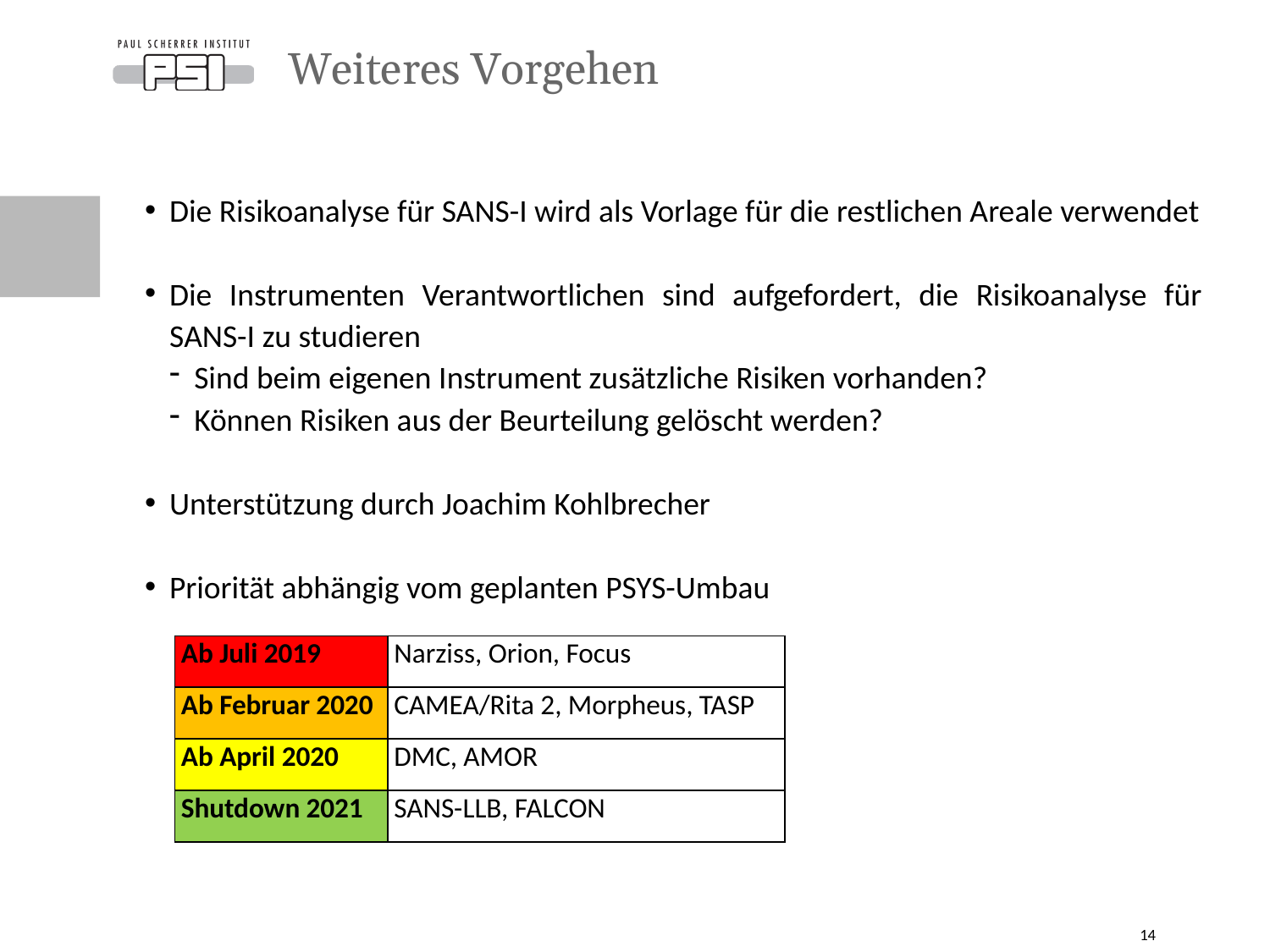

# Weiteres Vorgehen
Die Risikoanalyse für SANS-I wird als Vorlage für die restlichen Areale verwendet

Die Instrumenten Verantwortlichen sind aufgefordert, die Risikoanalyse für
SANS-I zu studieren
Sind beim eigenen Instrument zusätzliche Risiken vorhanden?
Können Risiken aus der Beurteilung gelöscht werden?

Unterstützung durch Joachim Kohlbrecher

Priorität abhängig vom geplanten PSYS-Umbau
| Ab Juli 2019 | Narziss, Orion, Focus |
| --- | --- |
| Ab Februar 2020 | CAMEA/Rita 2, Morpheus, TASP |
| Ab April 2020 | DMC, AMOR |
| Shutdown 2021 | SANS-LLB, FALCON |
14